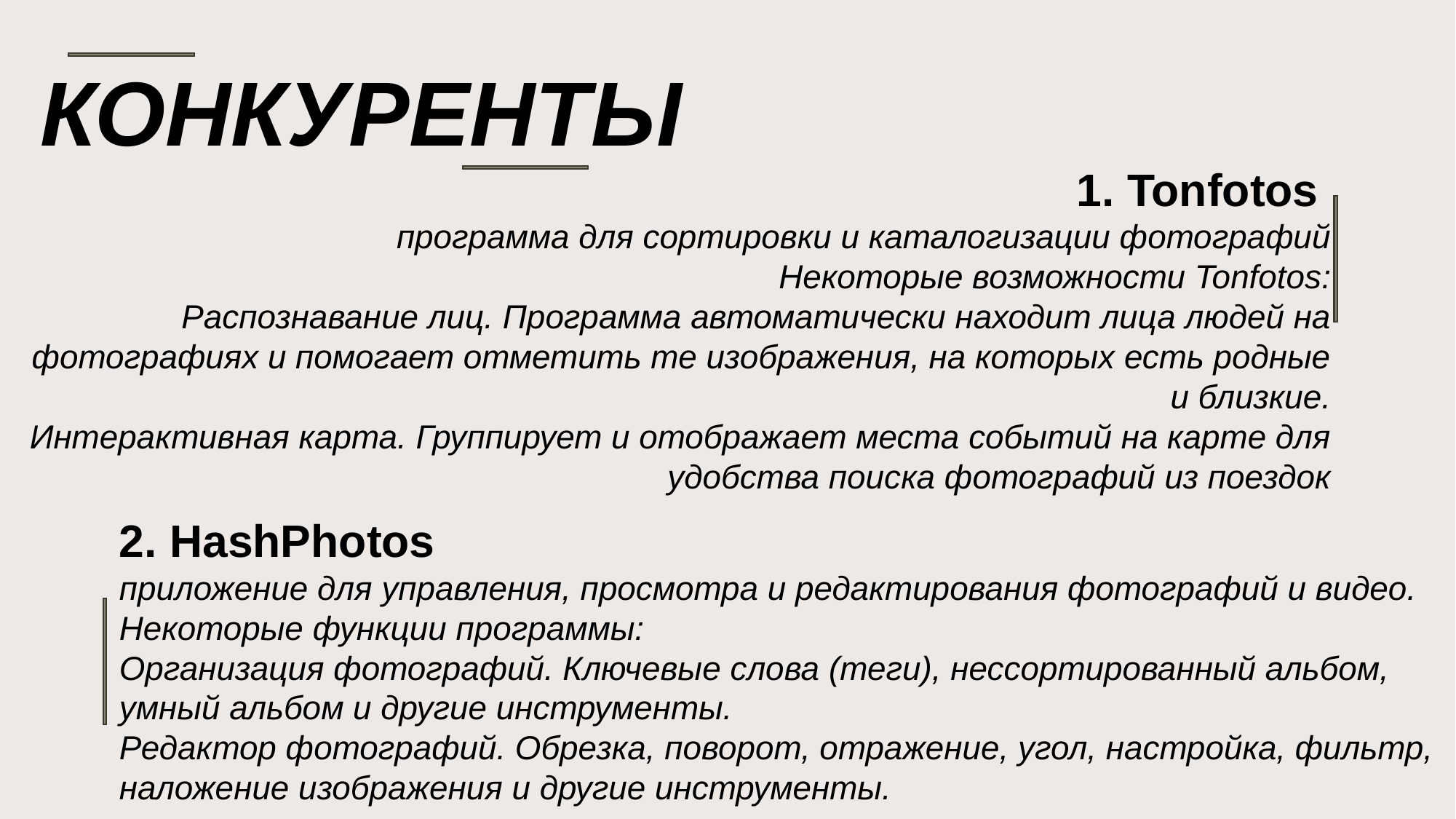

# КОНКУРЕНТЫ

1. Tonfotos
программа для сортировки и каталогизации фотографий
Некоторые возможности Tonfotos:
Распознавание лиц. Программа автоматически находит лица людей на фотографиях и помогает отметить те изображения, на которых есть родные и близкие.
Интерактивная карта. Группирует и отображает места событий на карте для удобства поиска фотографий из поездок

2. HashPhotos
приложение для управления, просмотра и редактирования фотографий и видео.
Некоторые функции программы:
Организация фотографий. Ключевые слова (теги), нессортированный альбом, умный альбом и другие инструменты.
Редактор фотографий. Обрезка, поворот, отражение, угол, настройка, фильтр, наложение изображения и другие инструменты.